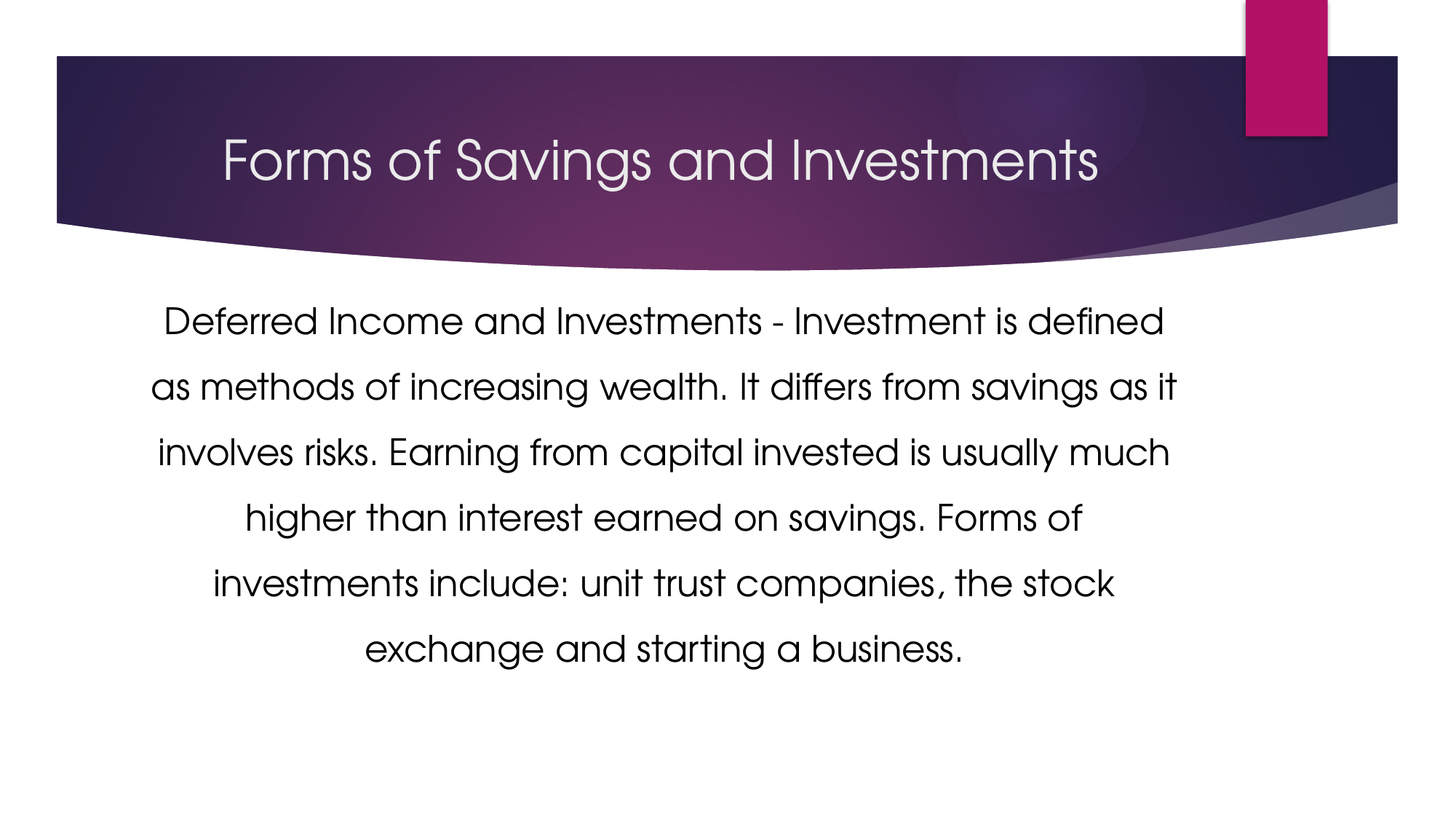

# Forms of Savings and Investments
Deferred Income and Investments - Investment is defined as methods of increasing wealth. It differs from savings as it involves risks. Earning from capital invested is usually much higher than interest earned on savings. Forms of investments include: unit trust companies, the stock exchange and starting a business.